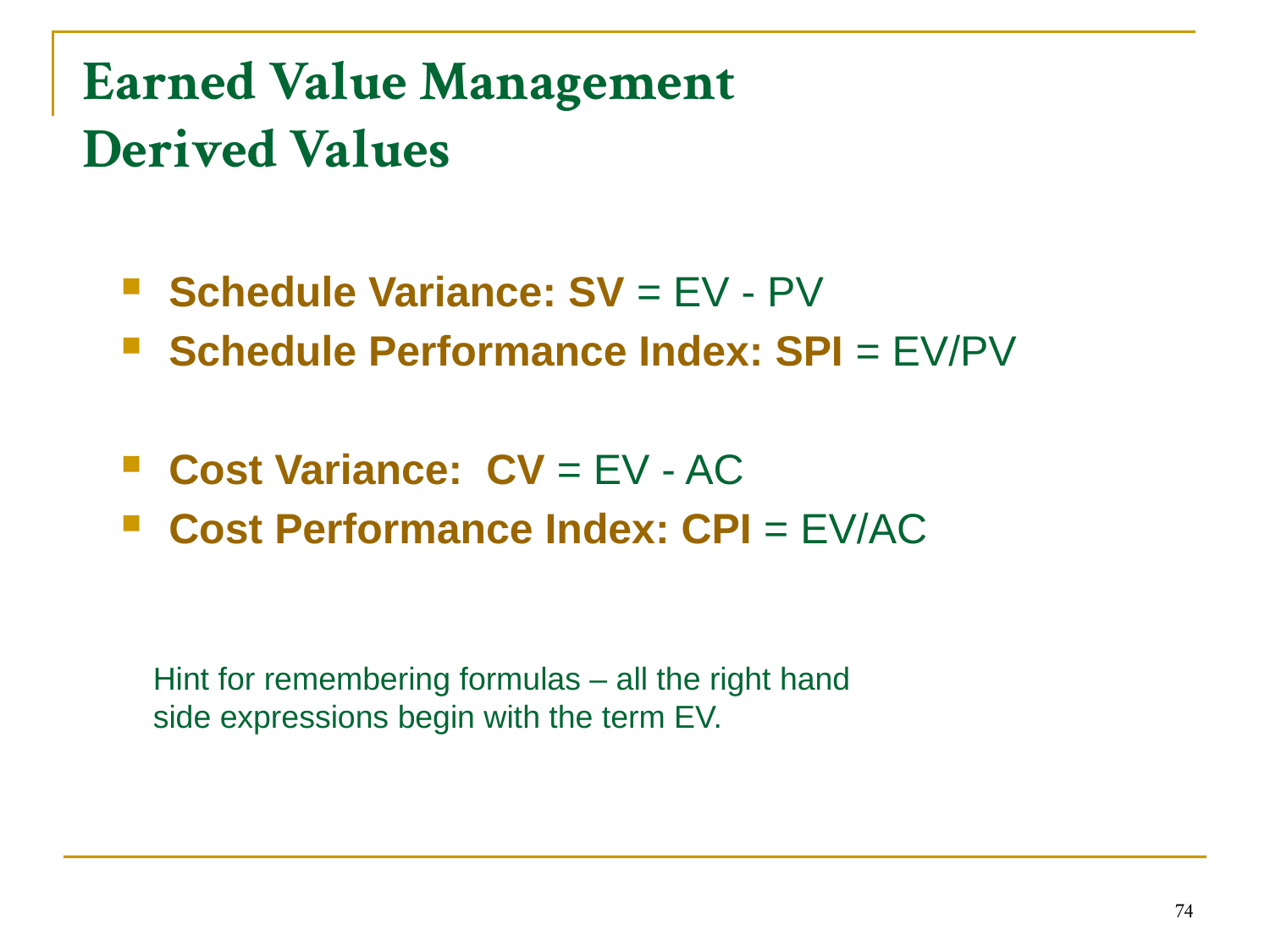

# Earned Value Management Derived Values
Schedule Variance: SV = EV - PV
Schedule Performance Index: SPI = EV/PV

Cost Variance:  CV = EV - AC
Cost Performance Index: CPI = EV/AC

Hint for remembering formulas – all the right hand side expressions begin with the term EV.
74